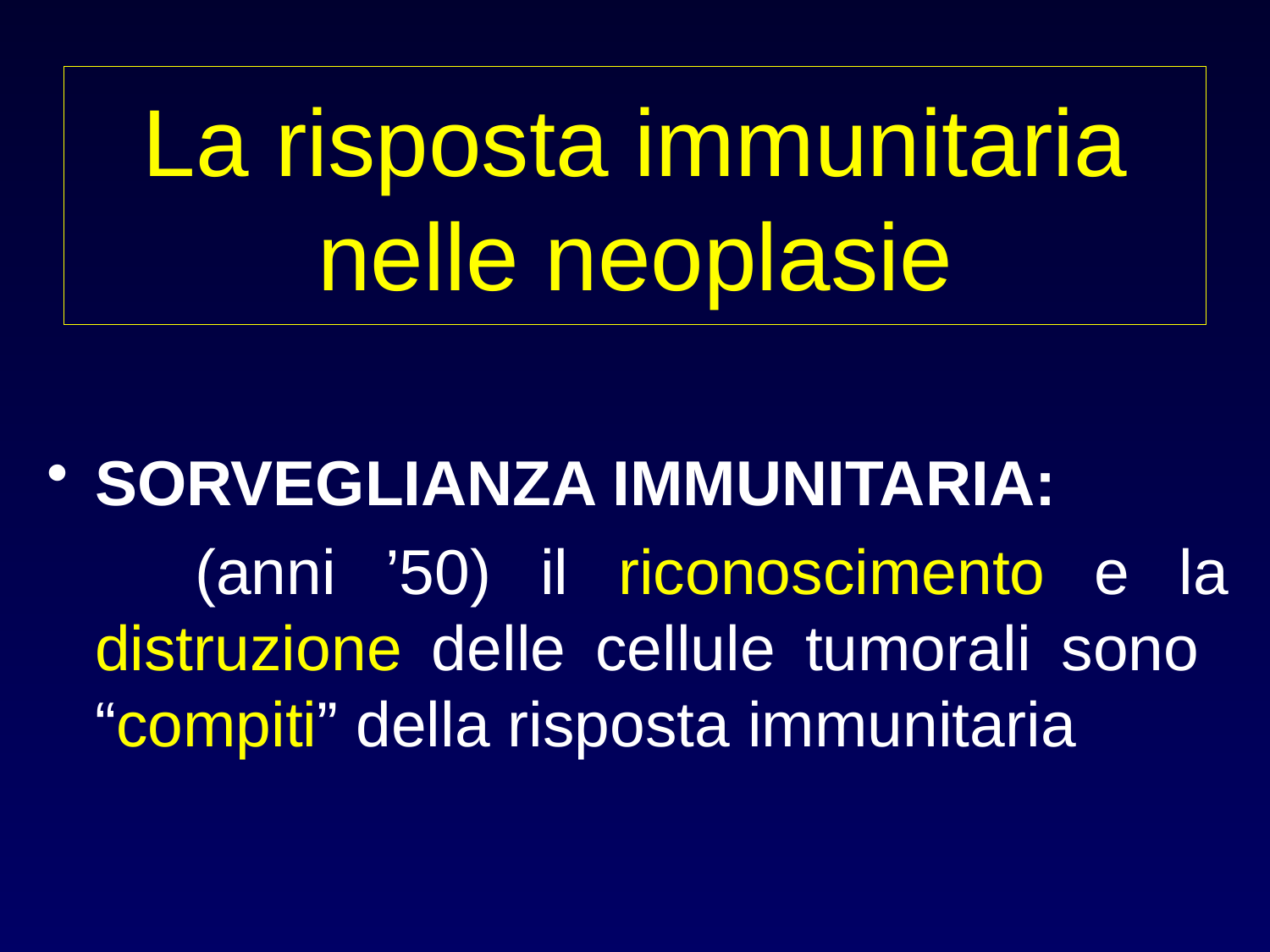

# La risposta immunitaria nelle neoplasie
SORVEGLIANZA IMMUNITARIA:
   (anni ’50) il riconoscimento e la distruzione delle cellule tumorali sono  “compiti” della risposta immunitaria